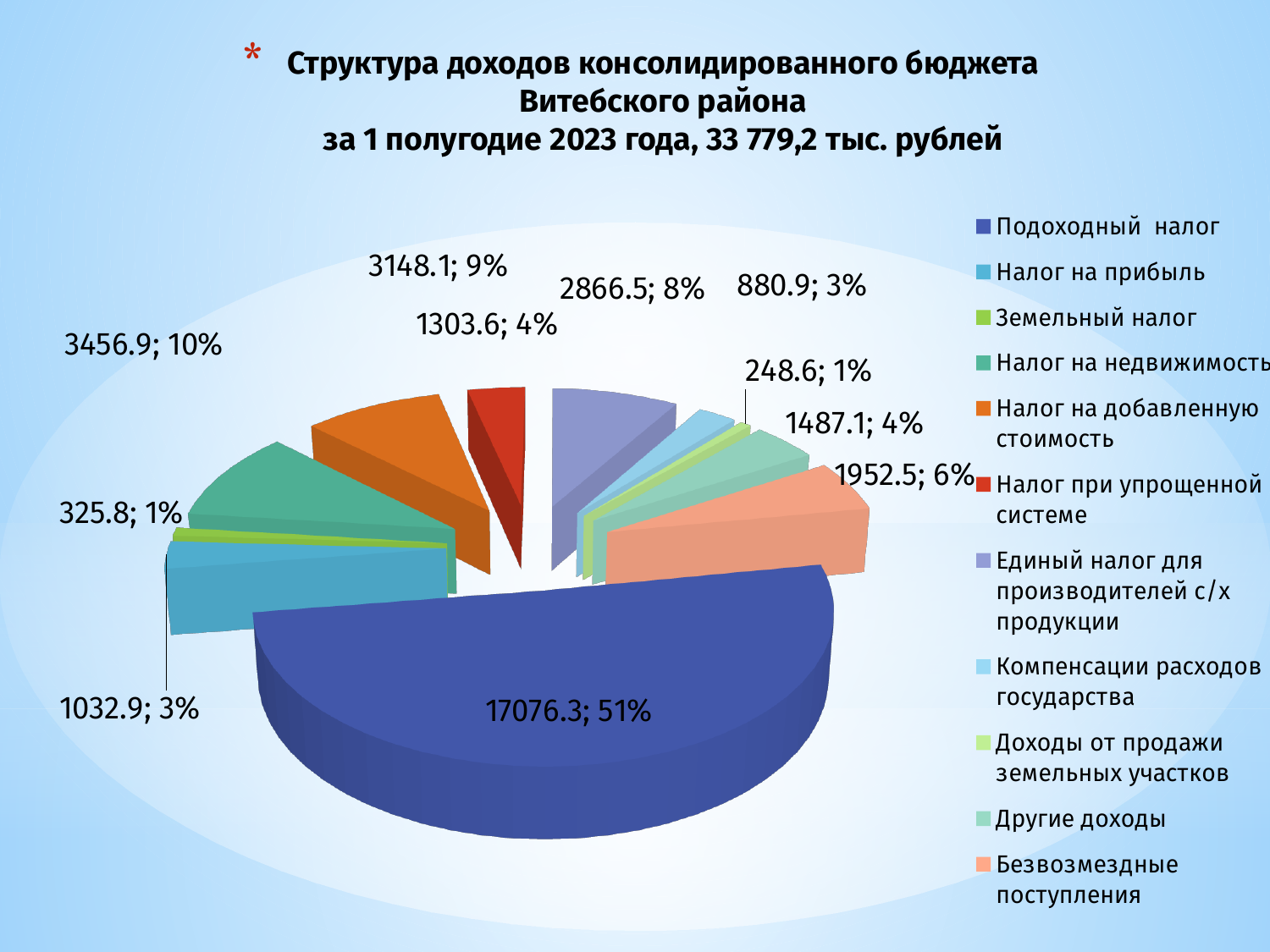

# Структура доходов консолидированного бюджета Витебского района за 1 полугодие 2023 года, 33 779,2 тыс. рублей

[unsupported chart]